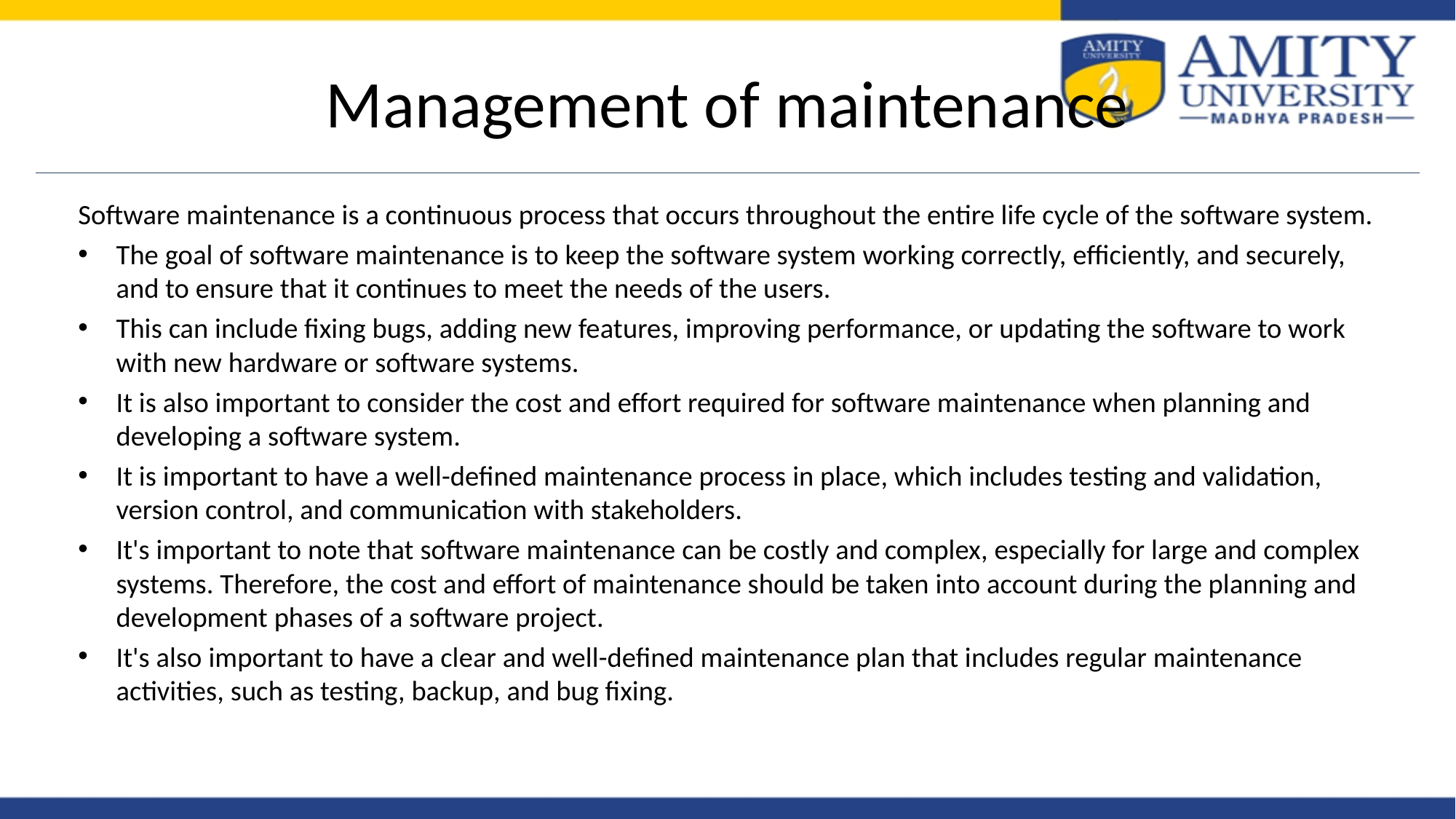

# Management of maintenance
Software maintenance is a continuous process that occurs throughout the entire life cycle of the software system.
The goal of software maintenance is to keep the software system working correctly, efficiently, and securely, and to ensure that it continues to meet the needs of the users.
This can include fixing bugs, adding new features, improving performance, or updating the software to work with new hardware or software systems.
It is also important to consider the cost and effort required for software maintenance when planning and developing a software system.
It is important to have a well-defined maintenance process in place, which includes testing and validation, version control, and communication with stakeholders.
It's important to note that software maintenance can be costly and complex, especially for large and complex systems. Therefore, the cost and effort of maintenance should be taken into account during the planning and development phases of a software project.
It's also important to have a clear and well-defined maintenance plan that includes regular maintenance activities, such as testing, backup, and bug fixing.